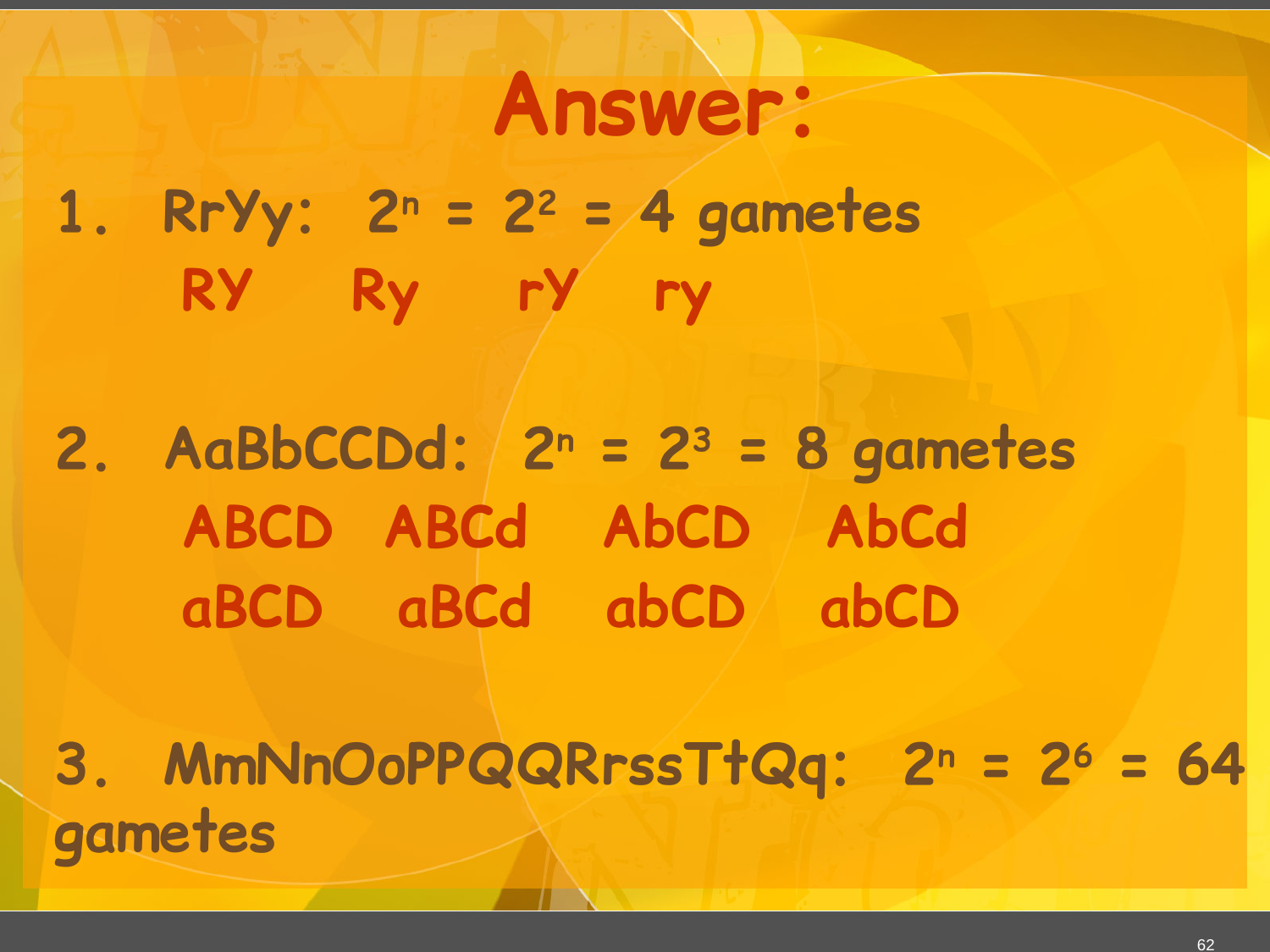

# Answer:
1.  RrYy:  2n = 22 = 4 gametes
	RY    Ry    rY   ry

2.  AaBbCCDd:  2n = 23 = 8 gametes
	ABCD  ABCd   AbCD   AbCd
	aBCD   aBCd   abCD   abCD

3.  MmNnOoPPQQRrssTtQq:  2n = 26 = 64 gametes
62